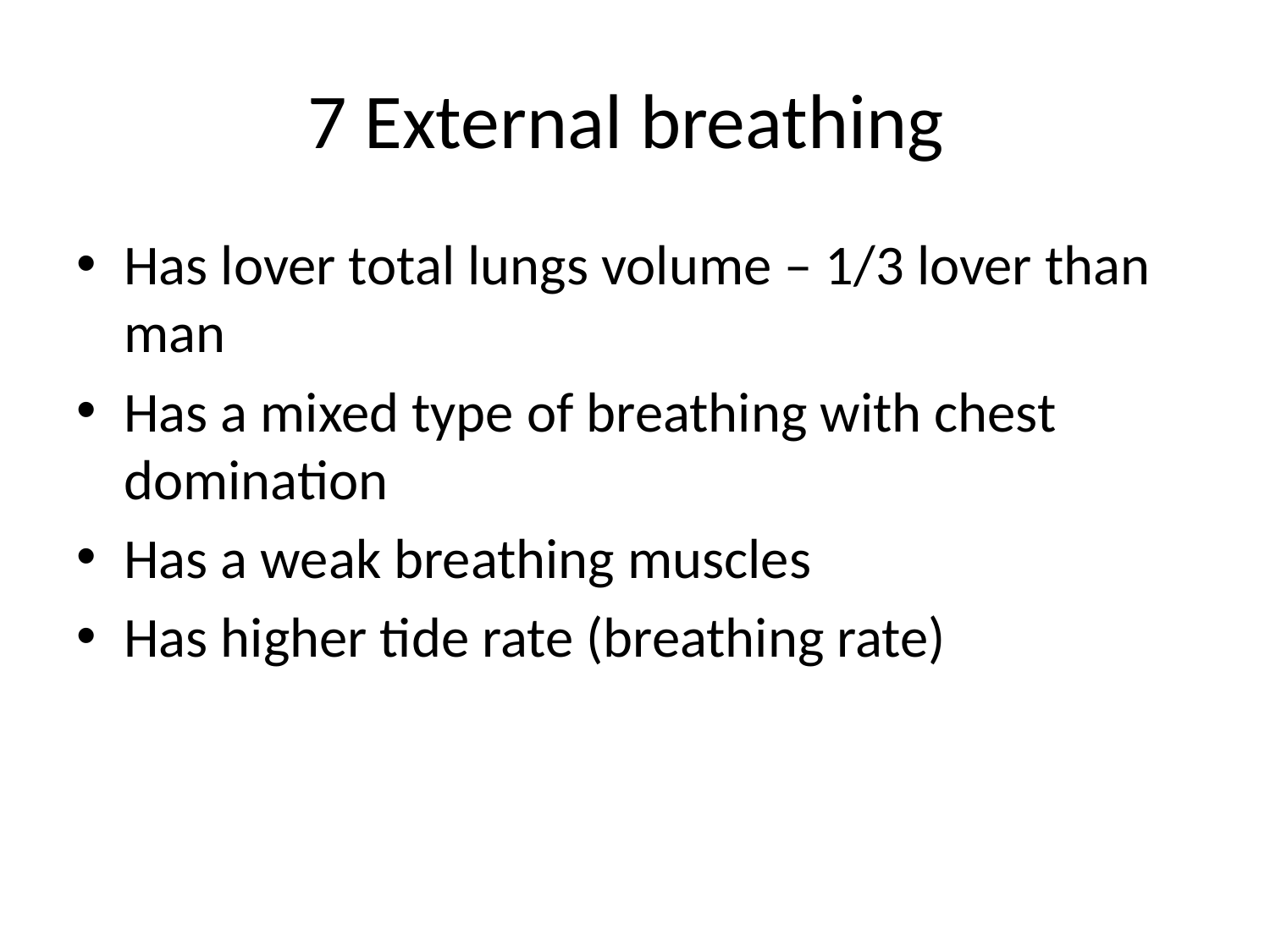

# 7 External breathing
Has lover total lungs volume – 1/3 lover than man
Has a mixed type of breathing with chest domination
Has a weak breathing muscles
Has higher tide rate (breathing rate)